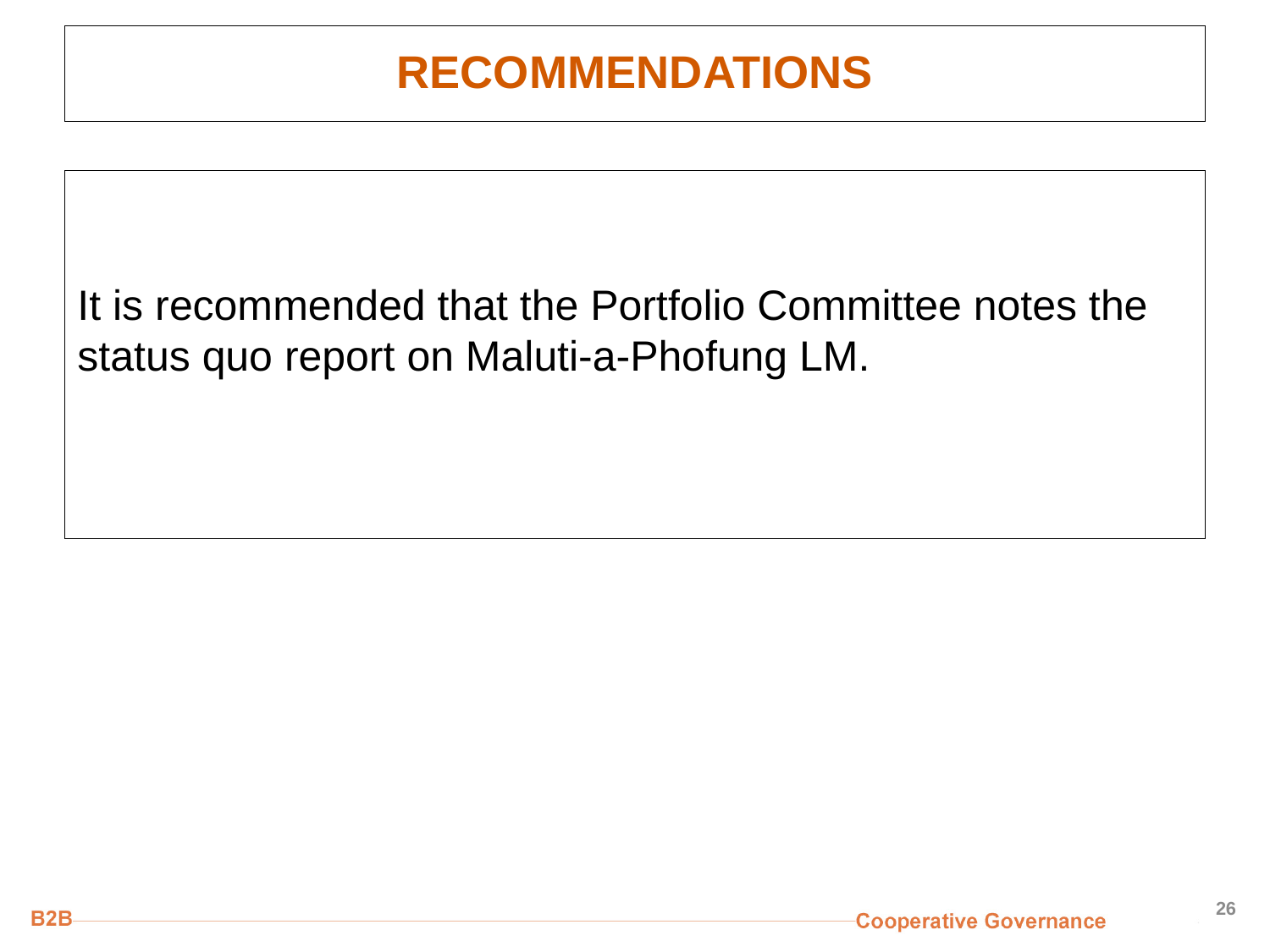

# RECOMMENDATIONS

It is recommended that the Portfolio Committee notes the status quo report on Maluti-a-Phofung LM.

26